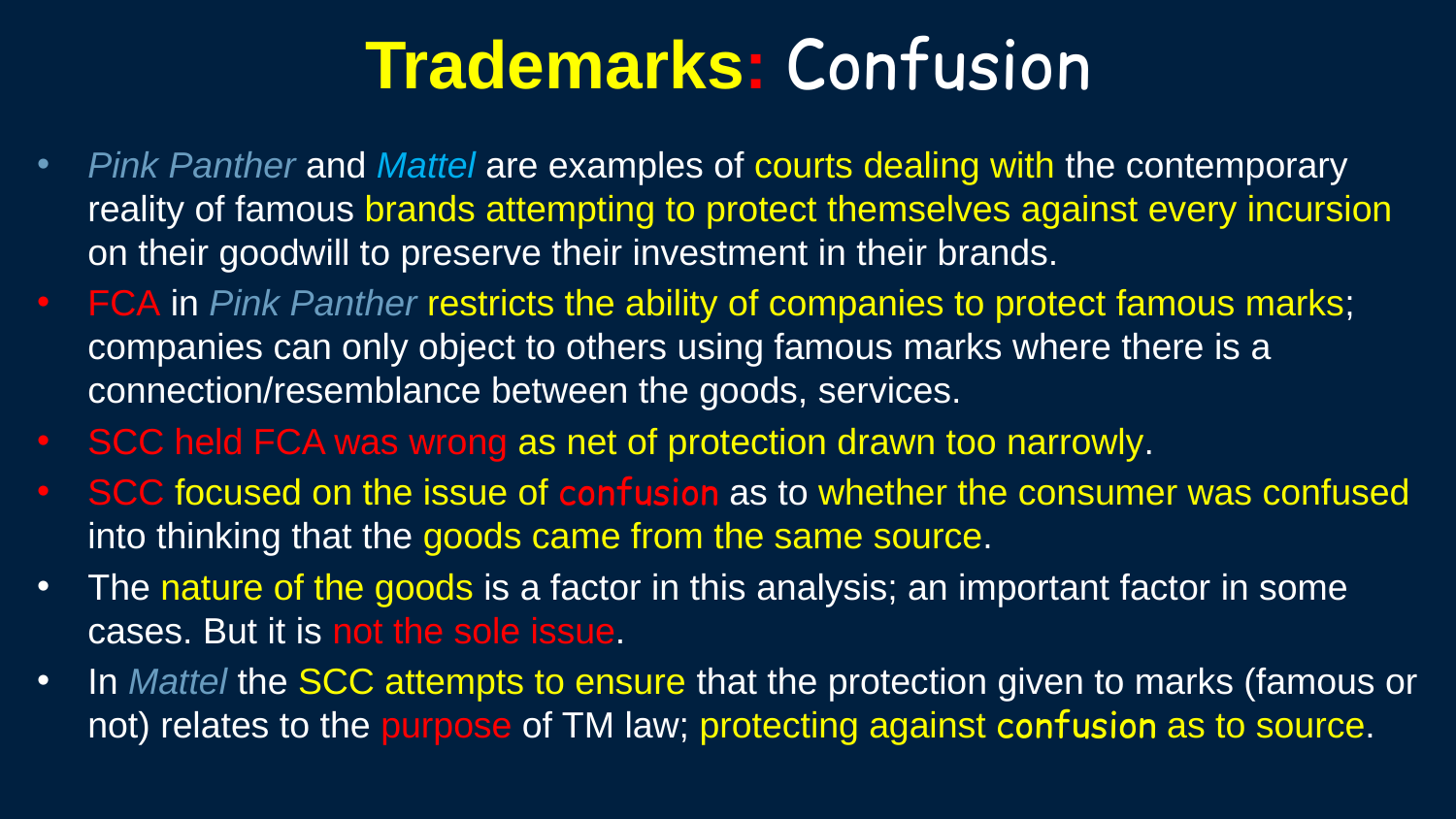

187
# Trademarks: Confusion
Pink Panther and Mattel are examples of courts dealing with the contemporary reality of famous brands attempting to protect themselves against every incursion on their goodwill to preserve their investment in their brands.
FCA in Pink Panther restricts the ability of companies to protect famous marks; companies can only object to others using famous marks where there is a connection/resemblance between the goods, services.
SCC held FCA was wrong as net of protection drawn too narrowly.
SCC focused on the issue of confusion as to whether the consumer was confused into thinking that the goods came from the same source.
The nature of the goods is a factor in this analysis; an important factor in some cases. But it is not the sole issue.
In Mattel the SCC attempts to ensure that the protection given to marks (famous or not) relates to the purpose of TM law; protecting against confusion as to source.